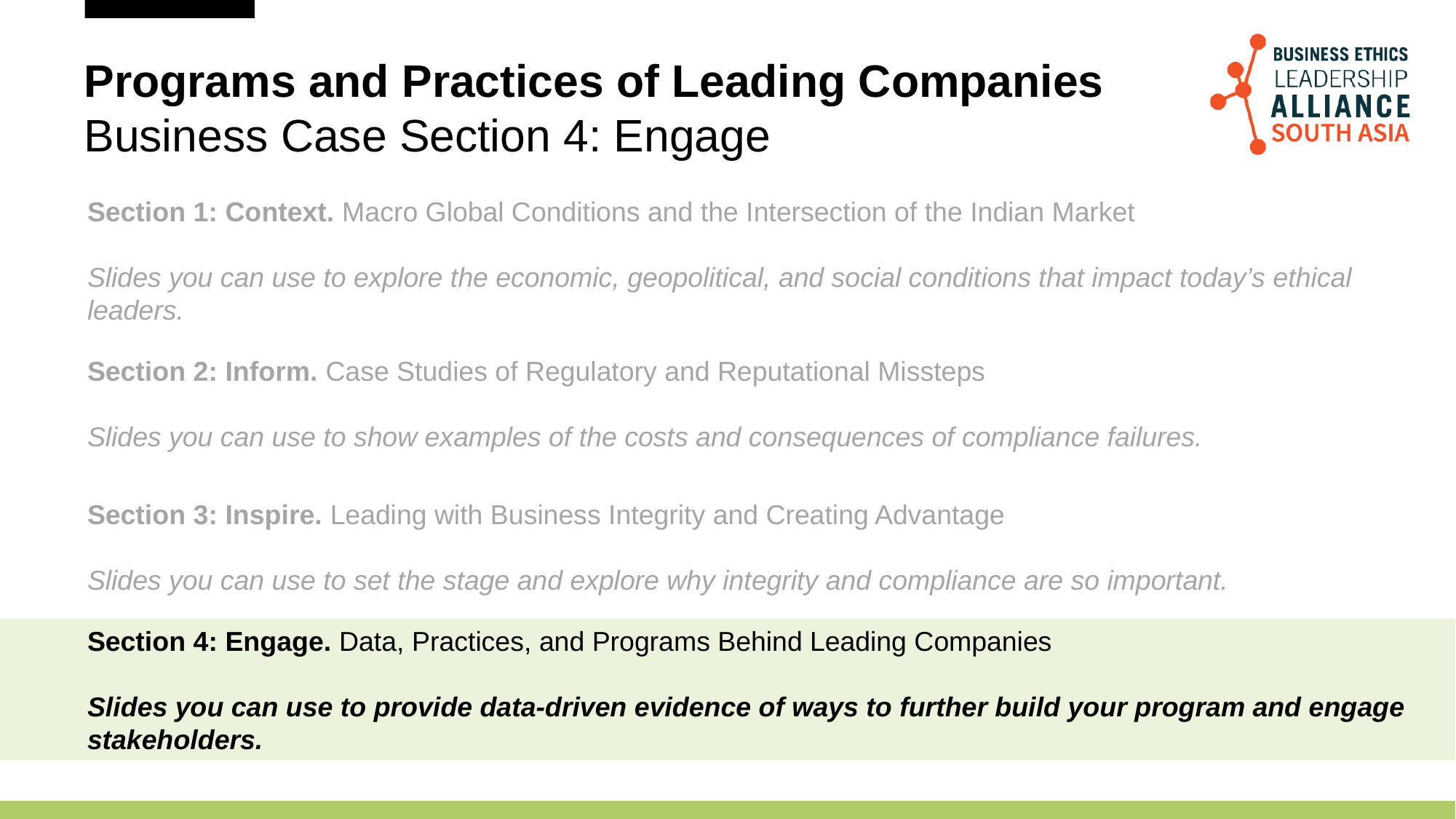

Programs and Practices of Leading Companies
Business Case Section 4: Engage
Section 1: Context. Macro Global Conditions and the Intersection of the Indian Market
Slides you can use to explore the economic, geopolitical, and social conditions that impact today’s ethical leaders.
Section 2: Inform. Case Studies of Regulatory and Reputational Missteps

Slides you can use to show examples of the costs and consequences of compliance failures.
Section 3: Inspire. Leading with Business Integrity and Creating Advantage
Slides you can use to set the stage and explore why integrity and compliance are so important.
Section 4: Engage. Data, Practices, and Programs Behind Leading Companies

Slides you can use to provide data-driven evidence of ways to further build your program and engage stakeholders.